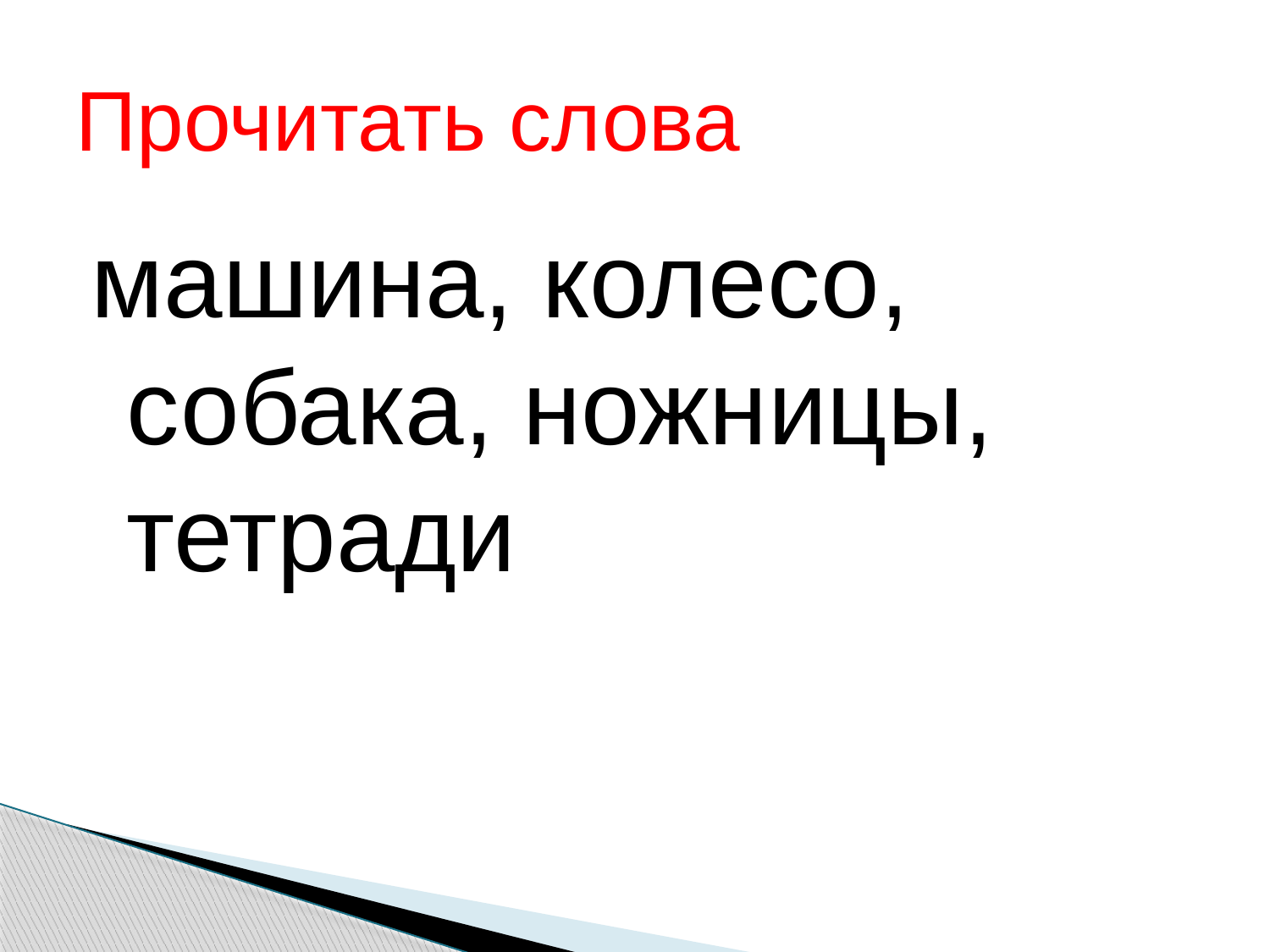

# Прочитать слова
машина, колесо, собака, ножницы, тетради